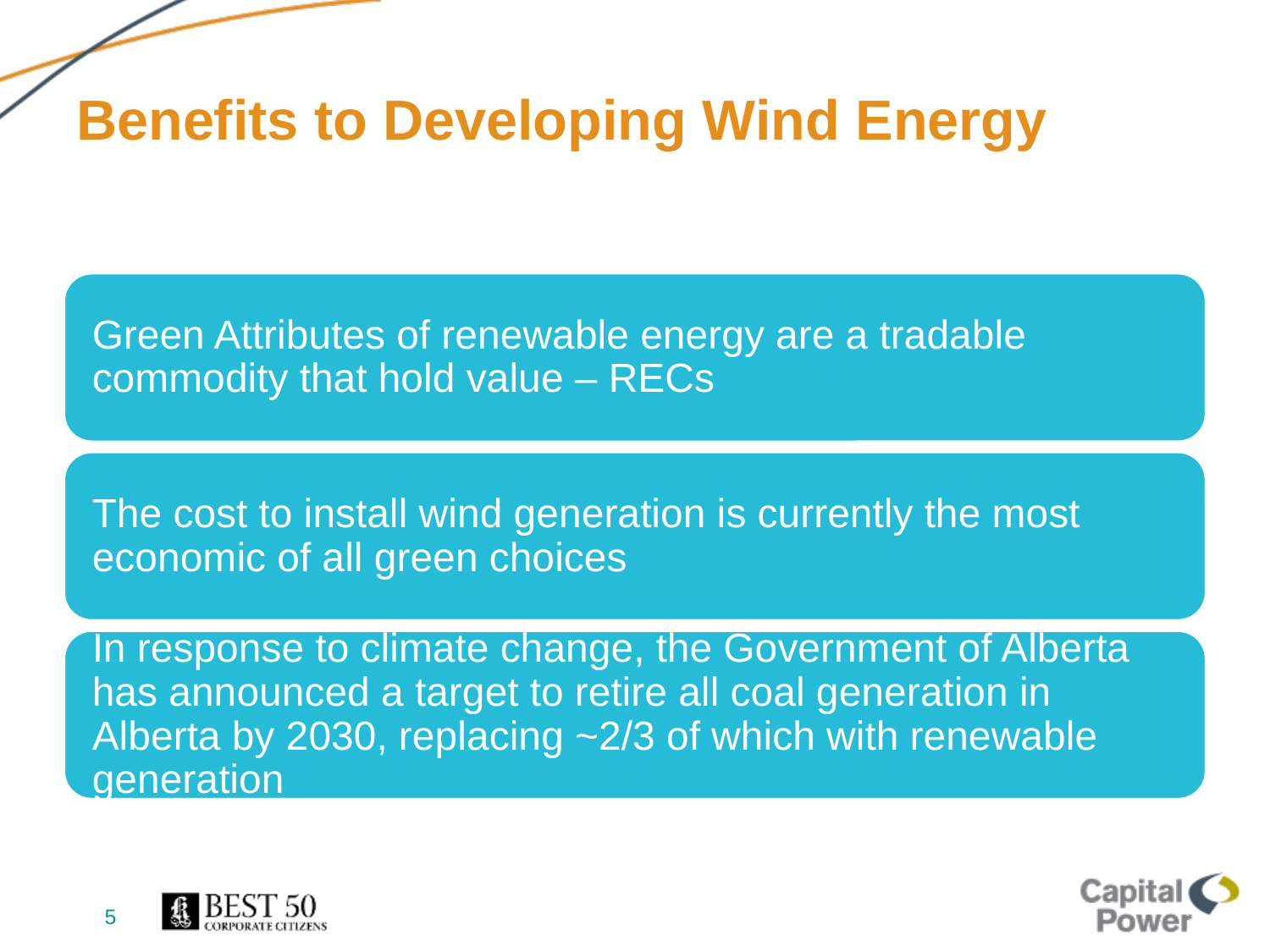

# Benefits to Developing Wind Energy
Green Attributes of renewable energy are a tradable commodity that hold value – RECs
The cost to install wind generation is currently the most economic of all green choices
In response to climate change, the Government of Alberta has announced a target to retire all coal generation in Alberta by 2030, replacing ~2/3 of which with renewable generation
5